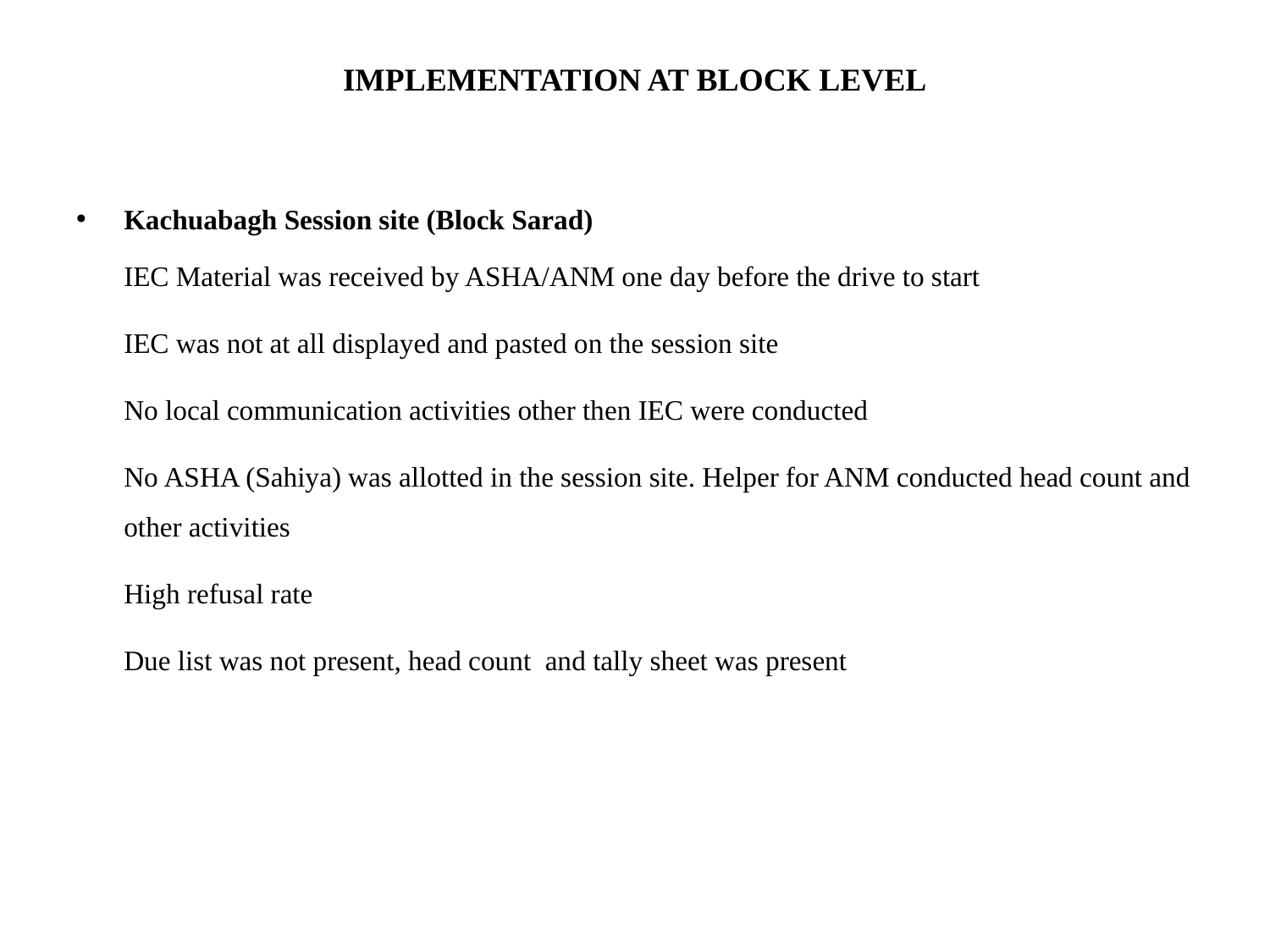

# IMPLEMENTATION AT BLOCK LEVEL
Kachuabagh Session site (Block Sarad)
	IEC Material was received by ASHA/ANM one day before the drive to start
	IEC was not at all displayed and pasted on the session site
	No local communication activities other then IEC were conducted
	No ASHA (Sahiya) was allotted in the session site. Helper for ANM conducted head count and other activities
	High refusal rate
	Due list was not present, head count  and tally sheet was present